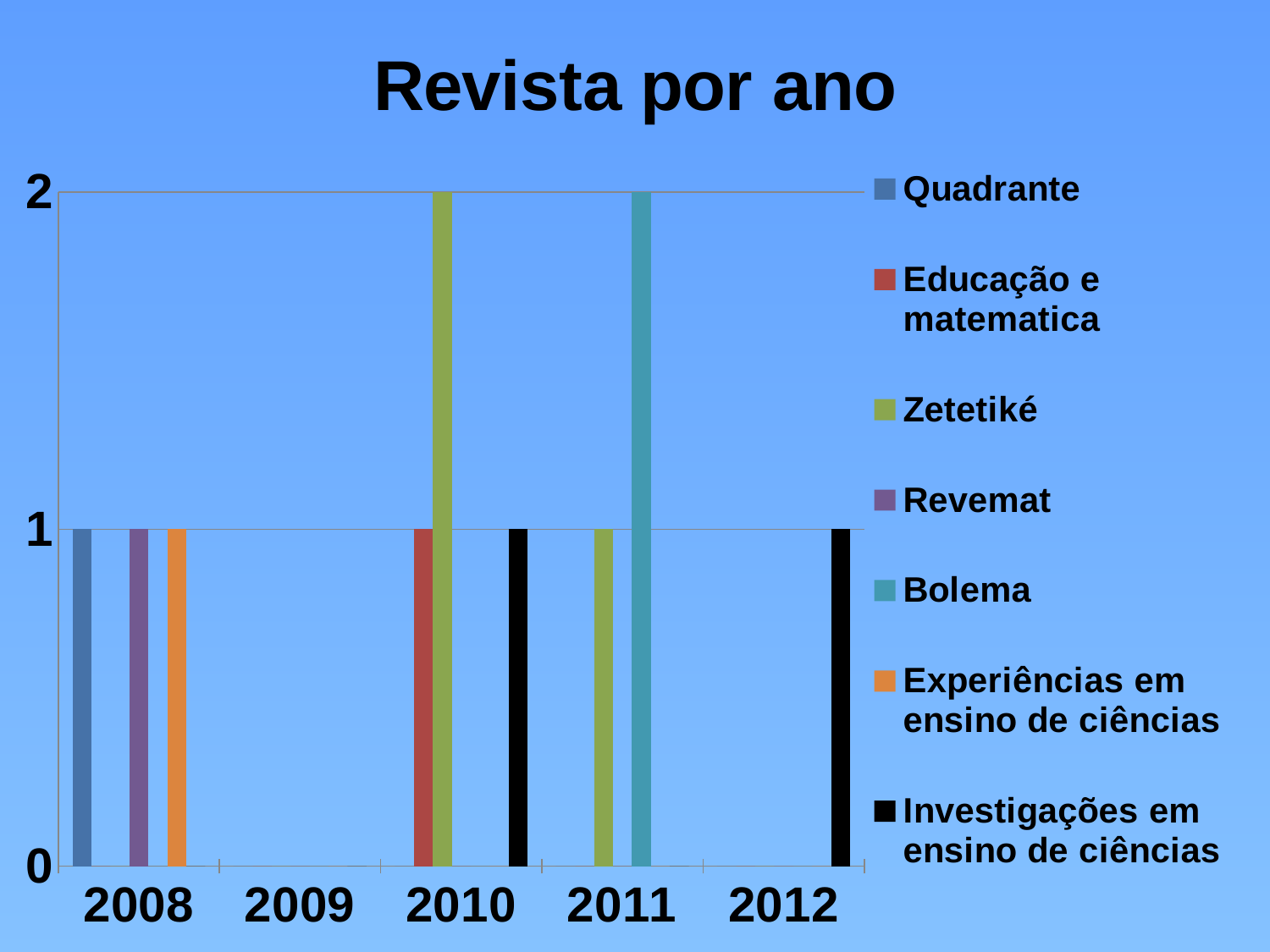

### Chart: Revista por ano

| Category | Quadrante | Educação e matematica | Zetetiké | Revemat | Bolema | Experiências em ensino de ciências | Investigações em ensino de ciências |
|---|---|---|---|---|---|---|---|
| 2008 | 1.0 | 0.0 | 0.0 | 1.0 | 0.0 | 1.0 | 0.0 |
| 2009 | 0.0 | 0.0 | 0.0 | 0.0 | 0.0 | 0.0 | 0.0 |
| 2010 | 0.0 | 1.0 | 2.0 | 0.0 | 0.0 | 0.0 | 1.0 |
| 2011 | 0.0 | 0.0 | 1.0 | 0.0 | 2.0 | 0.0 | 0.0 |
| 2012 | 0.0 | 0.0 | 0.0 | 0.0 | 0.0 | 0.0 | 1.0 |